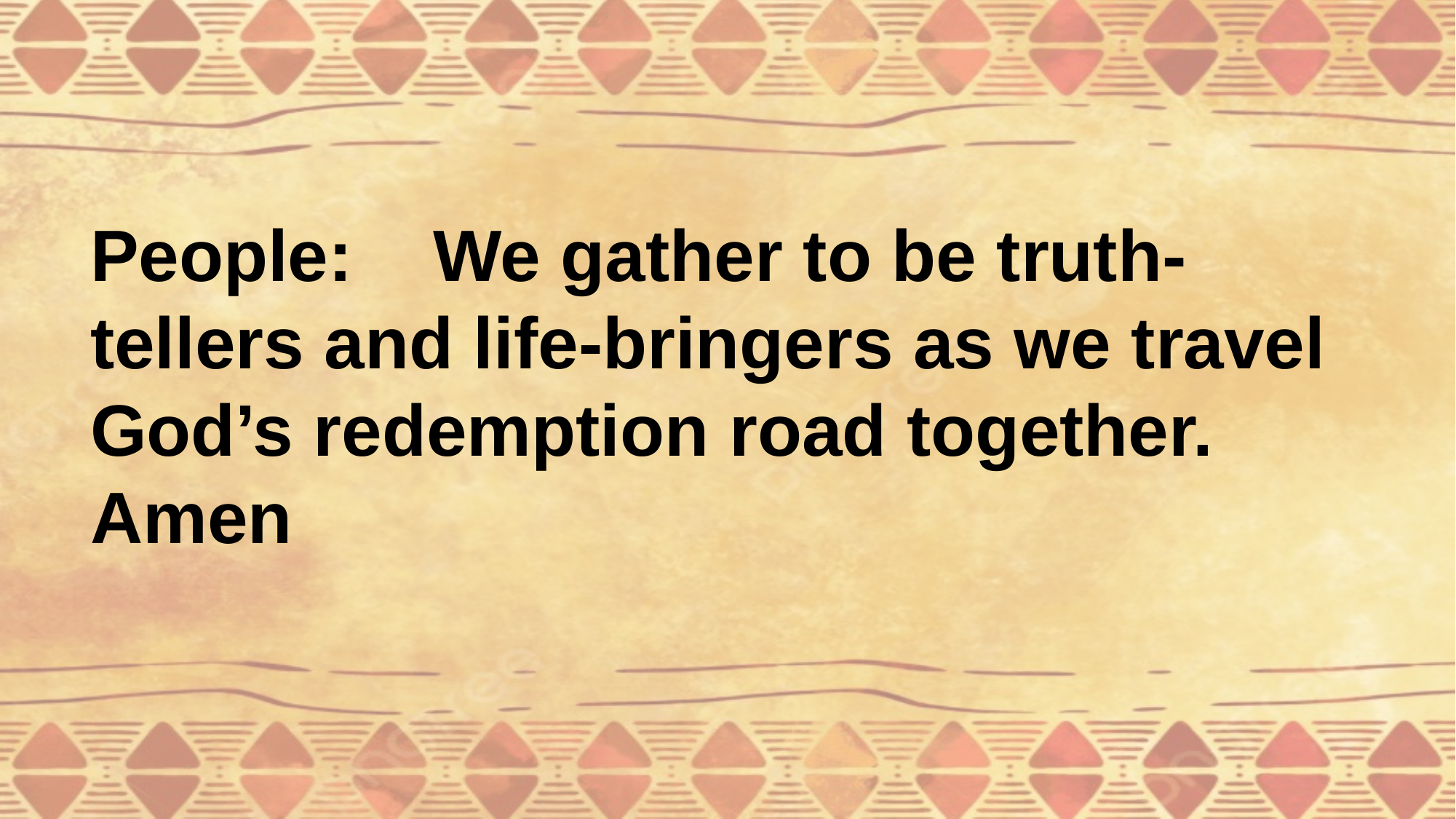

People:    We gather to be truth-tellers and life-bringers as we travel God’s redemption road together.  Amen